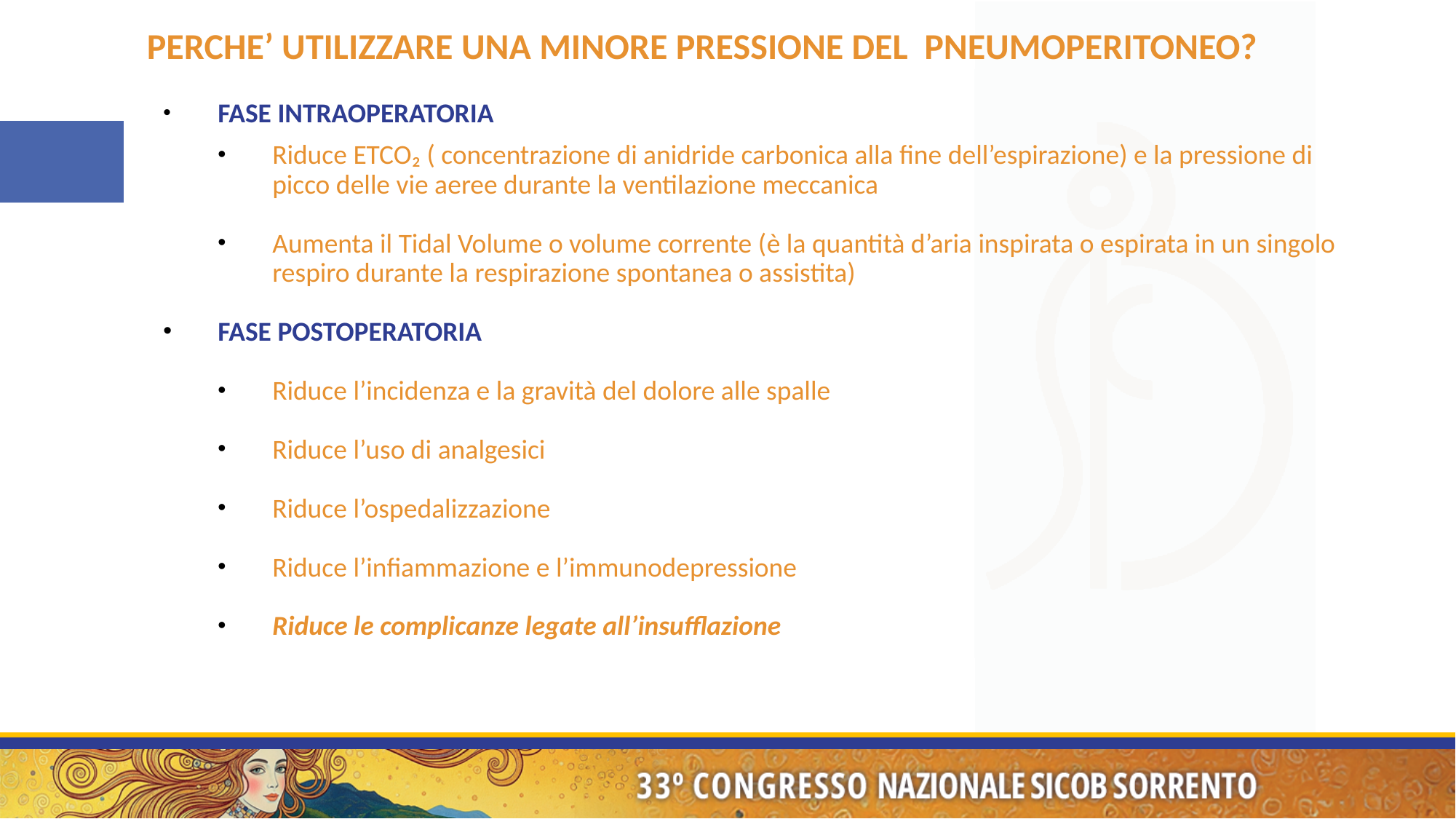

PERCHE’ UTILIZZARE UNA MINORE PRESSIONE DEL  PNEUMOPERITONEO?
FASE INTRAOPERATORIA
Riduce ETCO₂ ( concentrazione di anidride carbonica alla fine dell’espirazione) e la pressione di picco delle vie aeree durante la ventilazione meccanica

Aumenta il Tidal Volume o volume corrente (è la quantità d’aria inspirata o espirata in un singolo respiro durante la respirazione spontanea o assistita)

FASE POSTOPERATORIA

Riduce l’incidenza e la gravità del dolore alle spalle

Riduce l’uso di analgesici

Riduce l’ospedalizzazione

Riduce l’infiammazione e l’immunodepressione

Riduce le complicanze legate all’insufflazione